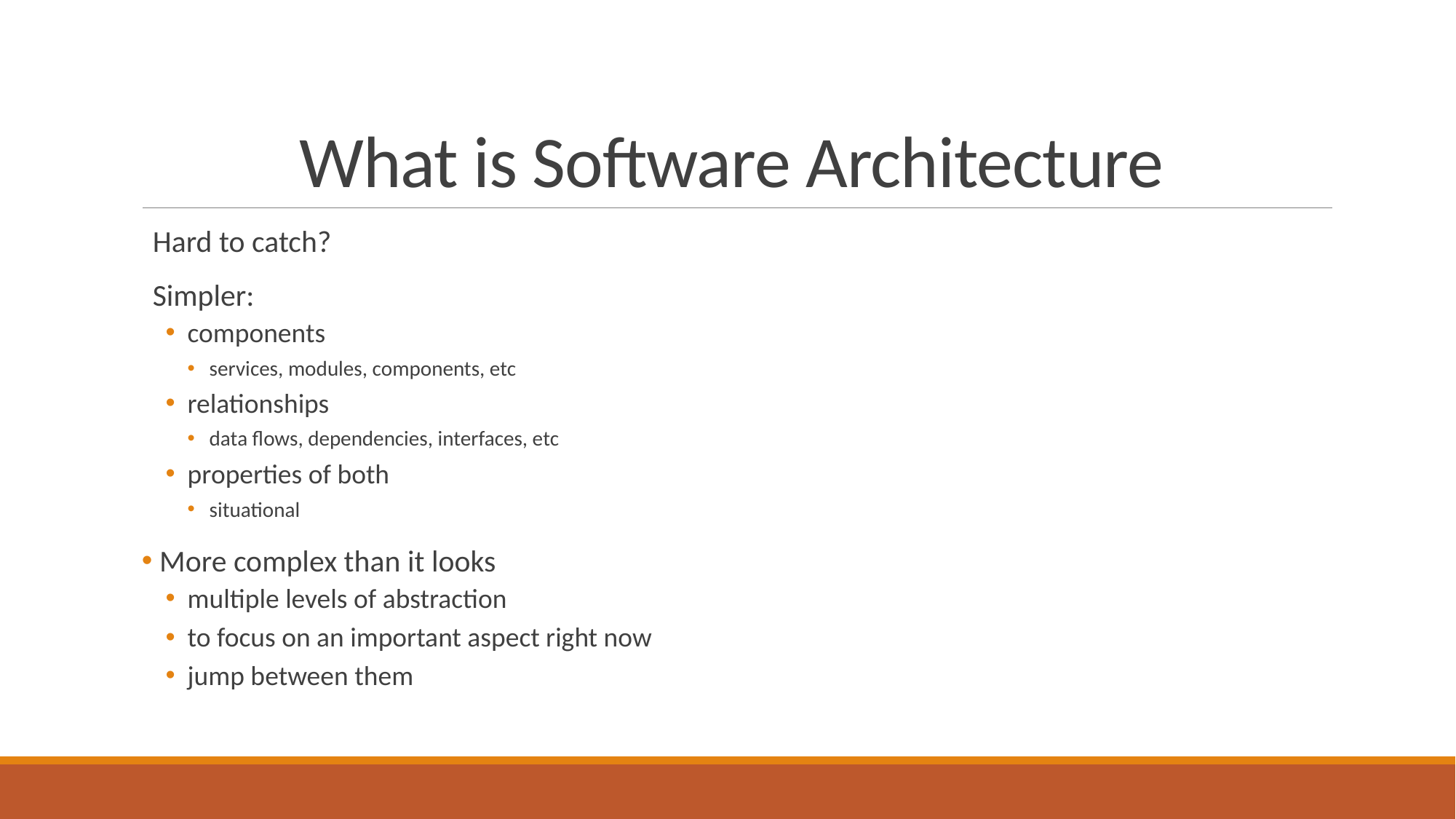

# What is Software Architecture
Hard to catch?
Simpler:
components
services, modules, components, etc
relationships
data flows, dependencies, interfaces, etc
properties of both
situational
 More complex than it looks
multiple levels of abstraction
to focus on an important aspect right now
jump between them